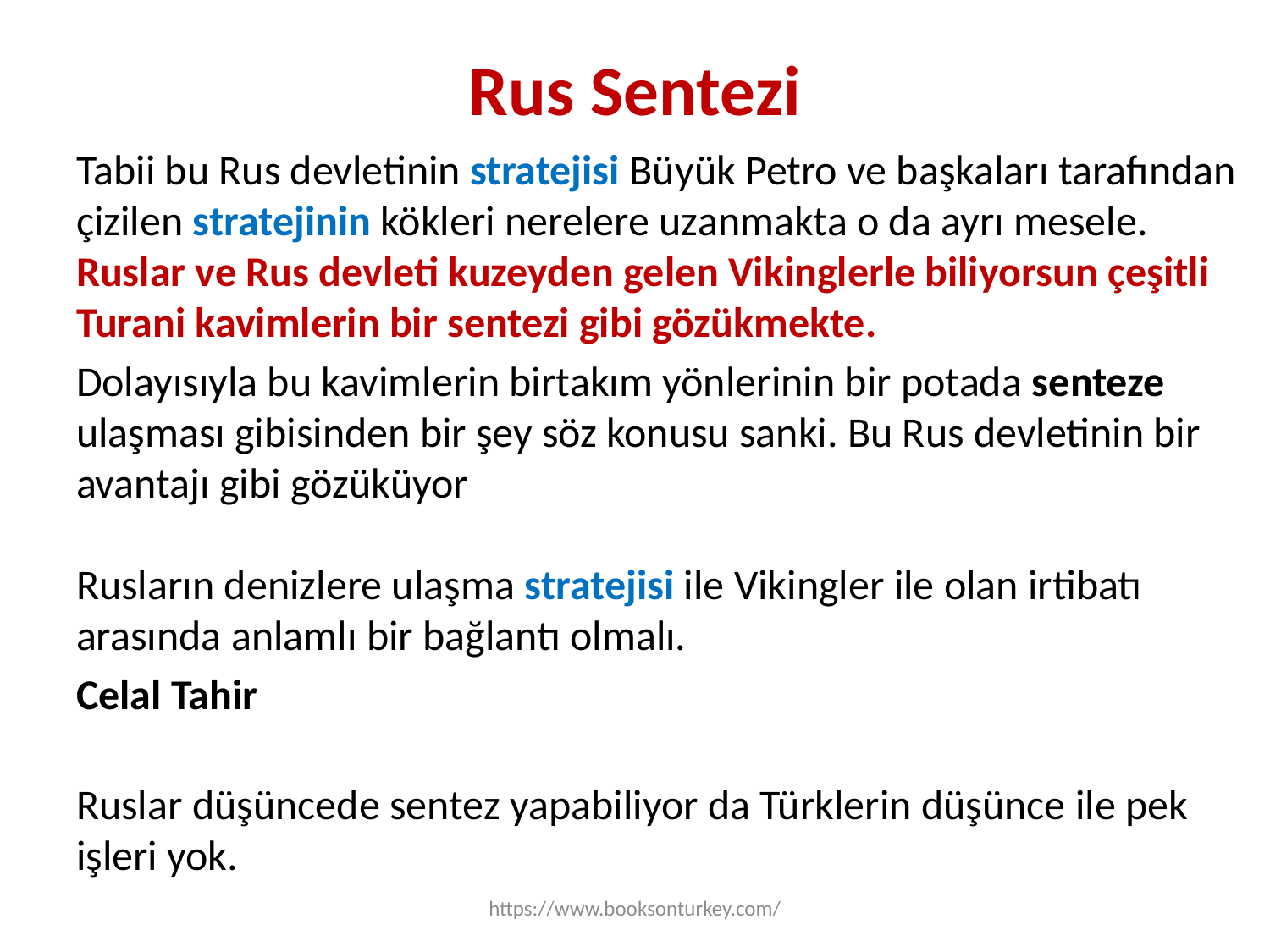

# Rus Sentezi
Tabii bu Rus devletinin stratejisi Büyük Petro ve başkaları tarafından çizilen stratejinin kökleri nerelere uzanmakta o da ayrı mesele.
Ruslar ve Rus devleti kuzeyden gelen Vikinglerle biliyorsun çeşitli Turani kavimlerin bir sentezi gibi gözükmekte.
Dolayısıyla bu kavimlerin birtakım yönlerinin bir potada senteze ulaşması gibisinden bir şey söz konusu sanki. Bu Rus devletinin bir avantajı gibi gözüküyor
Rusların denizlere ulaşma stratejisi ile Vikingler ile olan irtibatı arasında anlamlı bir bağlantı olmalı.
Celal Tahir
Ruslar düşüncede sentez yapabiliyor da Türklerin düşünce ile pek işleri yok.
https://www.booksonturkey.com/